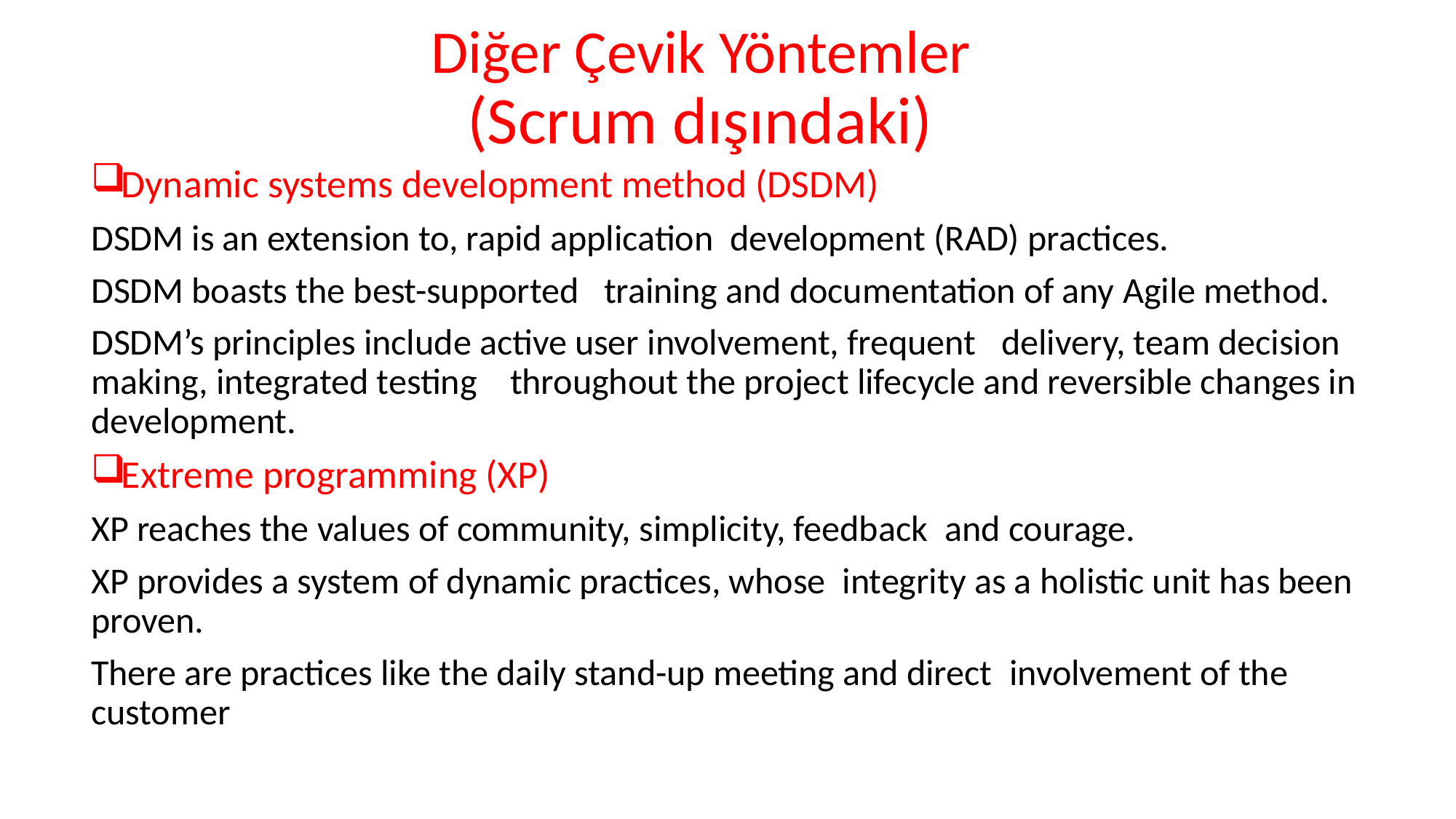

# Diğer Çevik Yöntemler (Scrum dışındaki)
Dynamic systems development method (DSDM)
DSDM is an extension to, rapid application  development (RAD) practices.
DSDM boasts the best-supported   training and documentation of any Agile method.
DSDM’s principles include active user involvement, frequent   delivery, team decision making, integrated testing    throughout the project lifecycle and reversible changes in   development.
Extreme programming (XP)
XP reaches the values of community, simplicity, feedback  and courage.
XP provides a system of dynamic practices, whose  integrity as a holistic unit has been proven.
There are practices like the daily stand-up meeting and direct  involvement of the customer